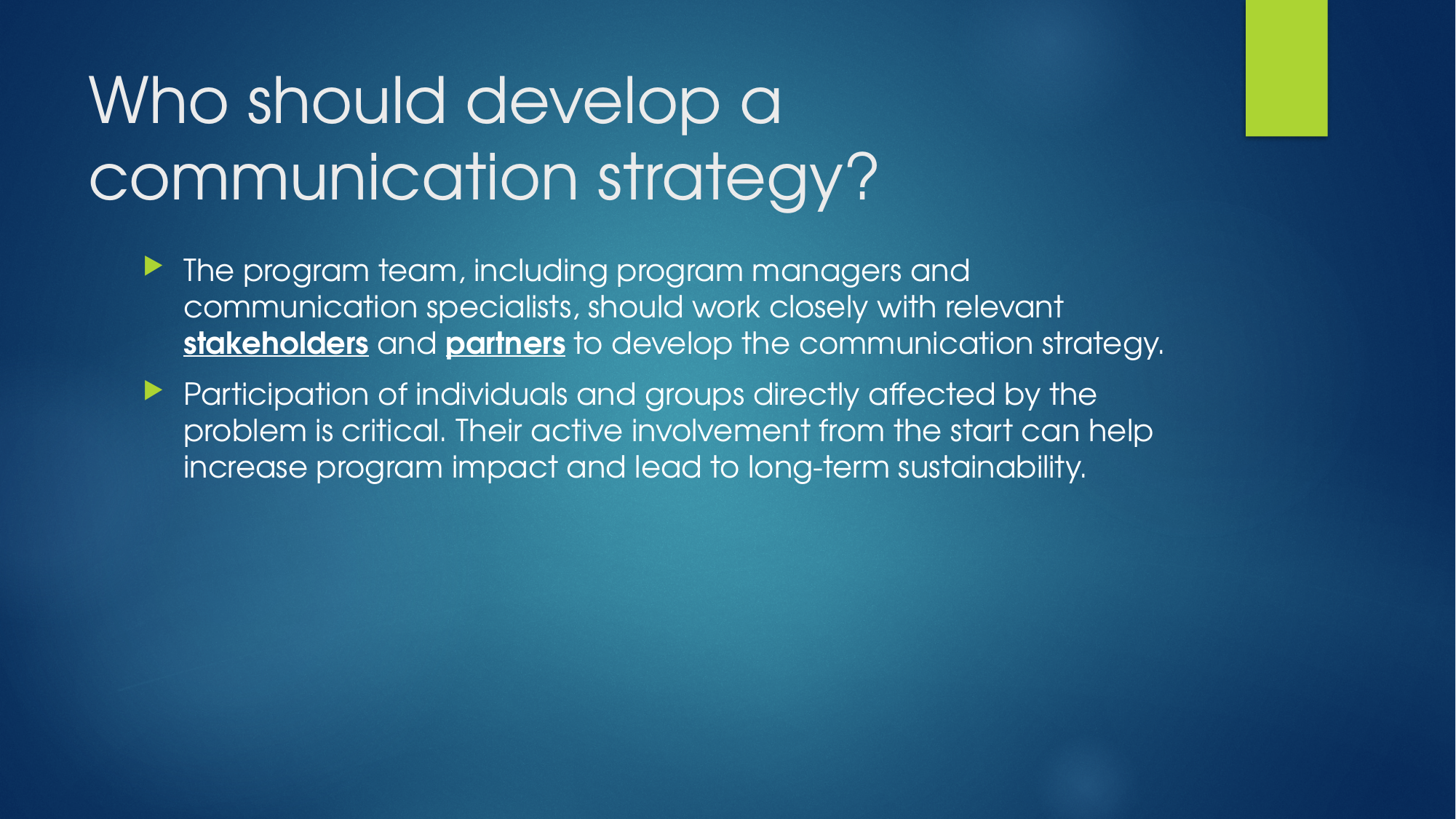

# Who should develop a communication strategy?
The program team, including program managers and communication specialists, should work closely with relevant stakeholders and partners to develop the communication strategy.
Participation of individuals and groups directly affected by the problem is critical. Their active involvement from the start can help increase program impact and lead to long-term sustainability.